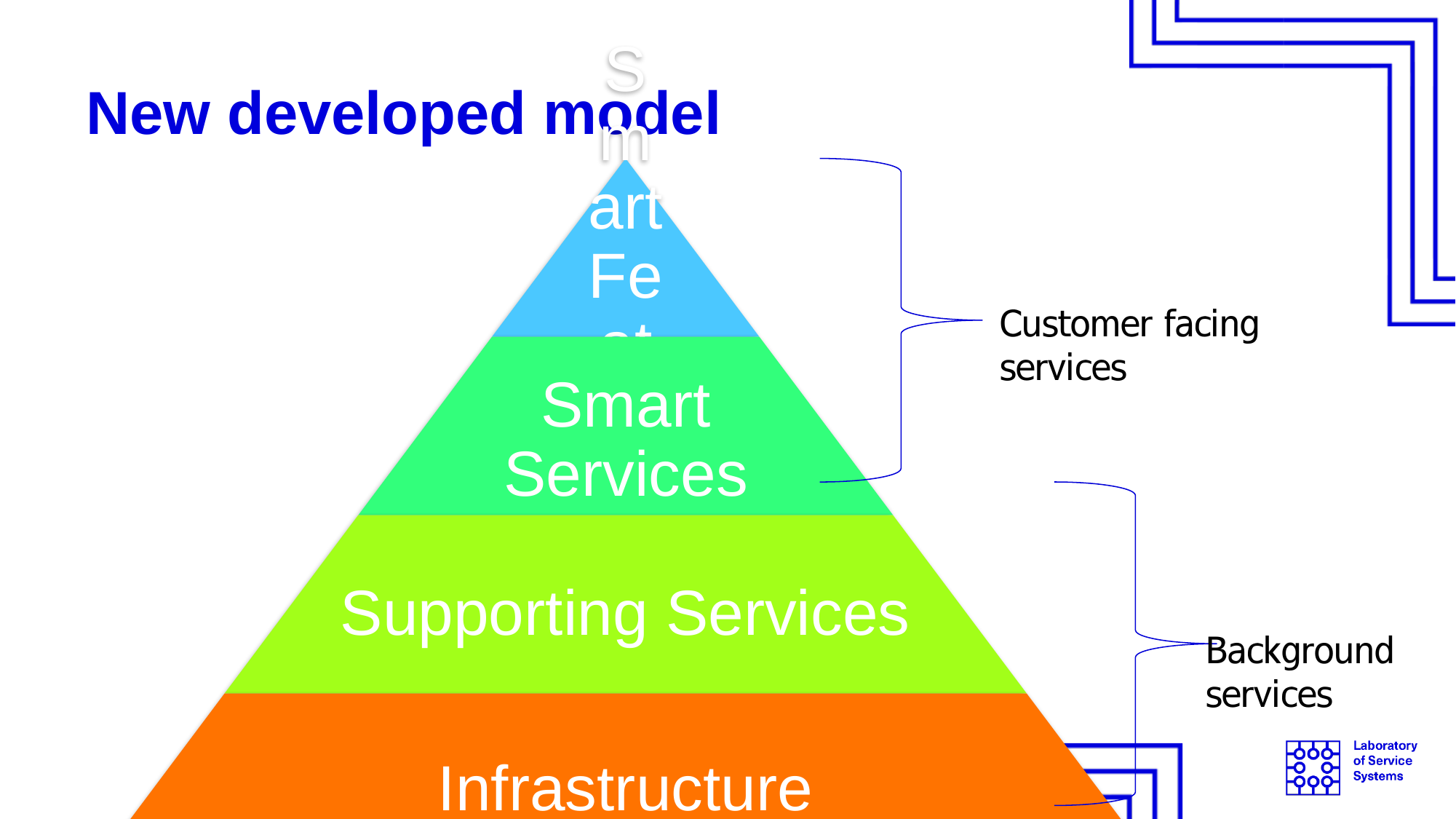

# New developed model
Smart Features
Smart Services
Supporting Services
Infrastructure

Customer facing services

Background services